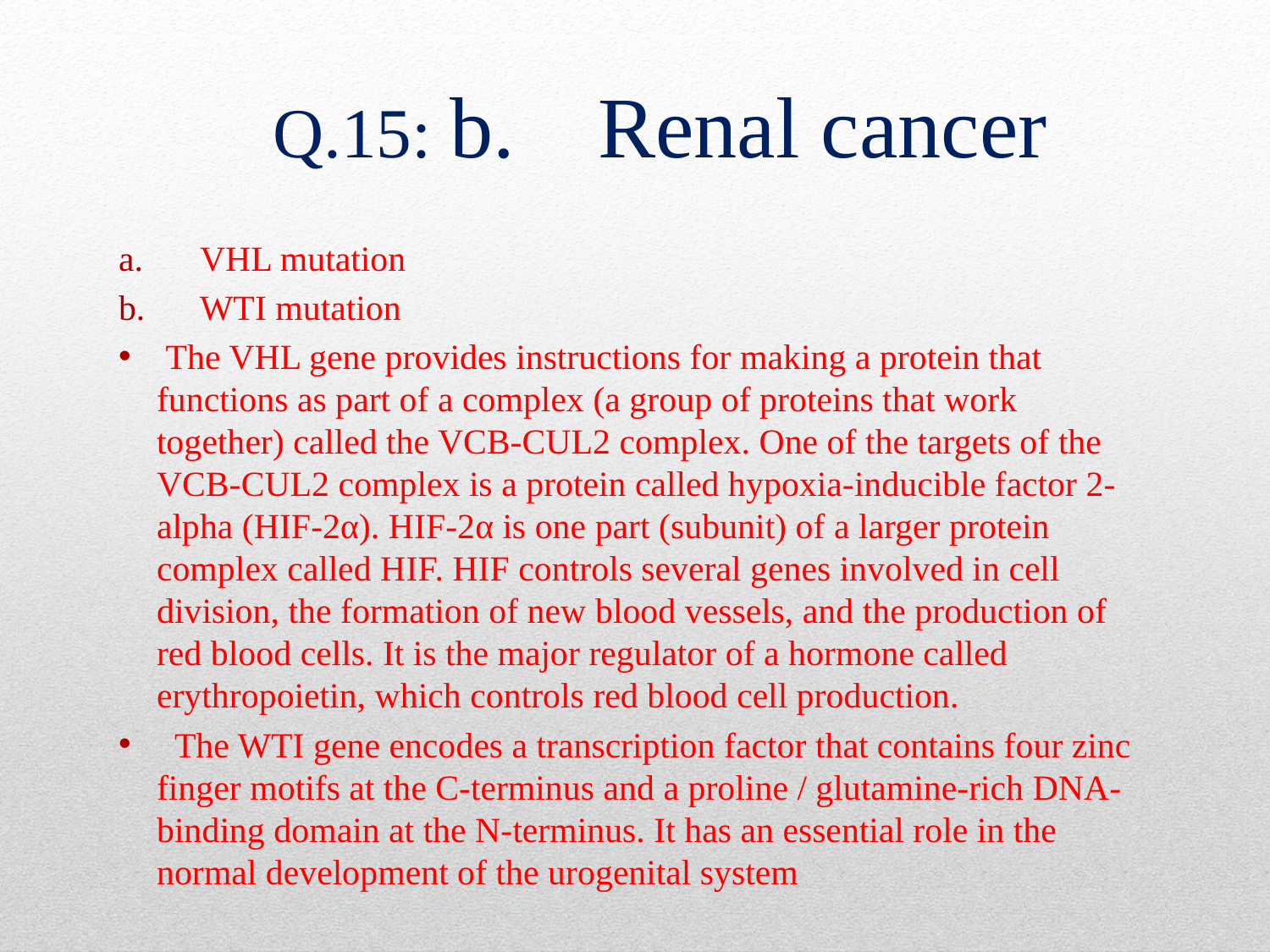

# Q.15: b.	Renal cancer
  VHL mutation
  WTI mutation
 The VHL gene provides instructions for making a protein that functions as part of a complex (a group of proteins that work together) called the VCB-CUL2 complex. One of the targets of the VCB-CUL2 complex is a protein called hypoxia-inducible factor 2-alpha (HIF-2α). HIF-2α is one part (subunit) of a larger protein complex called HIF. HIF controls several genes involved in cell division, the formation of new blood vessels, and the production of red blood cells. It is the major regulator of a hormone called erythropoietin, which controls red blood cell production.
  The WTI gene encodes a transcription factor that contains four zinc finger motifs at the C-terminus and a proline / glutamine-rich DNA-binding domain at the N-terminus. It has an essential role in the normal development of the urogenital system